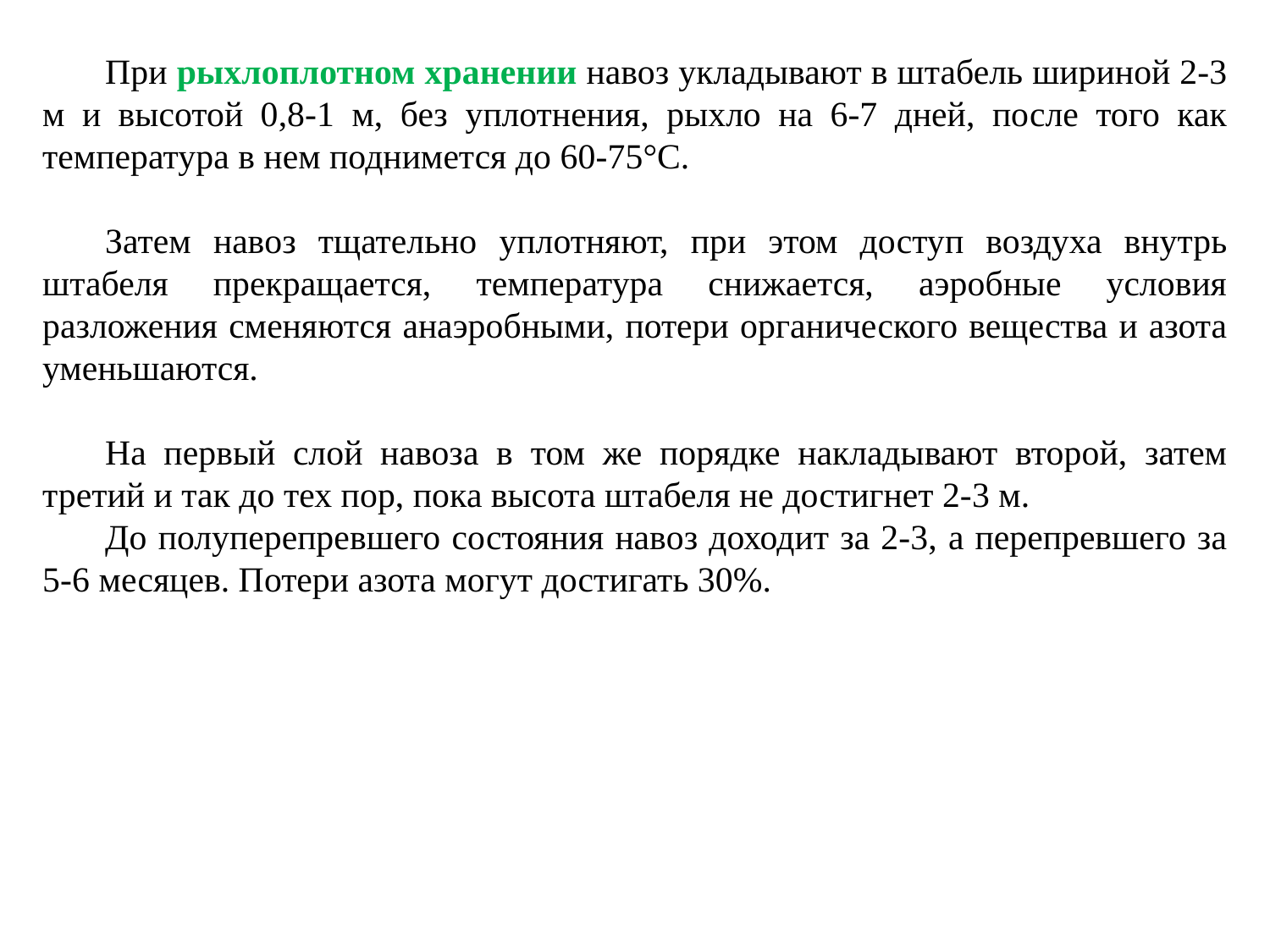

При рыхлоплотном хранении навоз укладывают в штабель шириной 2-3 м и высотой 0,8-1 м, без уплотнения, рыхло на 6-7 дней, после того как температура в нем поднимется до 60-75°С.

Затем навоз тщательно уплотняют, при этом доступ воздуха внутрь штабеля прекращается, температура снижается, аэробные условия разложения сменяются анаэробными, потери органического вещества и азота уменьшаются.

На первый слой навоза в том же порядке накладывают второй, затем третий и так до тех пор, пока высота штабеля не достигнет 2-3 м.
До полуперепревшего состояния навоз доходит за 2-3, а перепревшего за 5-6 месяцев. Потери азота могут достигать 30%.